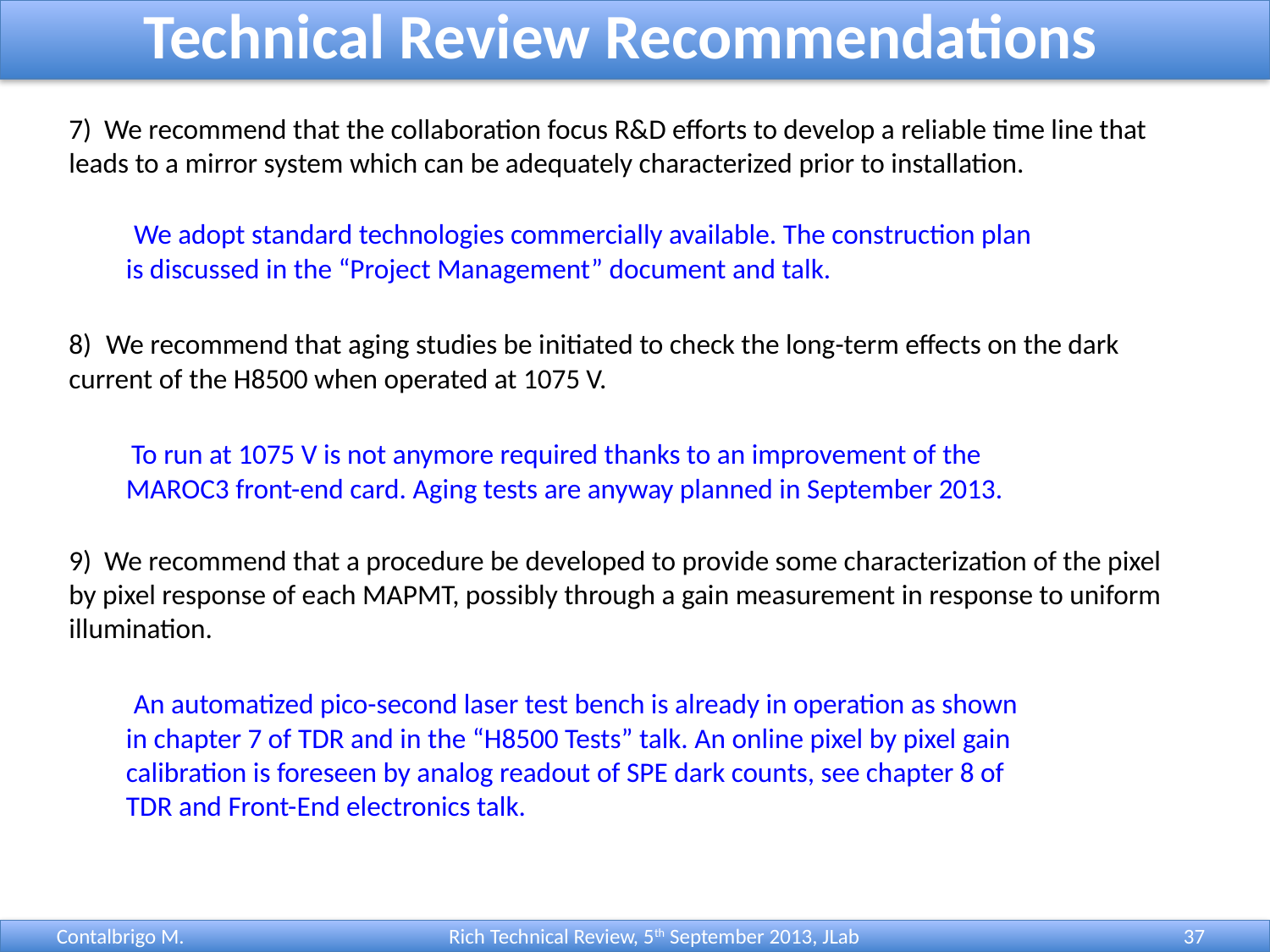

Technical Review Recommendations
7)  We recommend that the collaboration focus R&D efforts to develop a reliable time line that
leads to a mirror system which can be adequately characterized prior to installation.

         We adopt standard technologies commercially available. The construction plan
         is discussed in the “Project Management” document and talk.

8)  We recommend that aging studies be initiated to check the long-term effects on the dark
current of the H8500 when operated at 1075 V.

         To run at 1075 V is not anymore required thanks to an improvement of the
         MAROC3 front-end card. Aging tests are anyway planned in September 2013.

9)  We recommend that a procedure be developed to provide some characterization of the pixel
by pixel response of each MAPMT, possibly through a gain measurement in response to uniform
illumination.

         An automatized pico-second laser test bench is already in operation as shown
         in chapter 7 of TDR and in the “H8500 Tests” talk. An online pixel by pixel gain
         calibration is foreseen by analog readout of SPE dark counts, see chapter 8 of
         TDR and Front-End electronics talk.
 Rich Technical Review, 5th September 2013, JLab
Contalbrigo M.
37